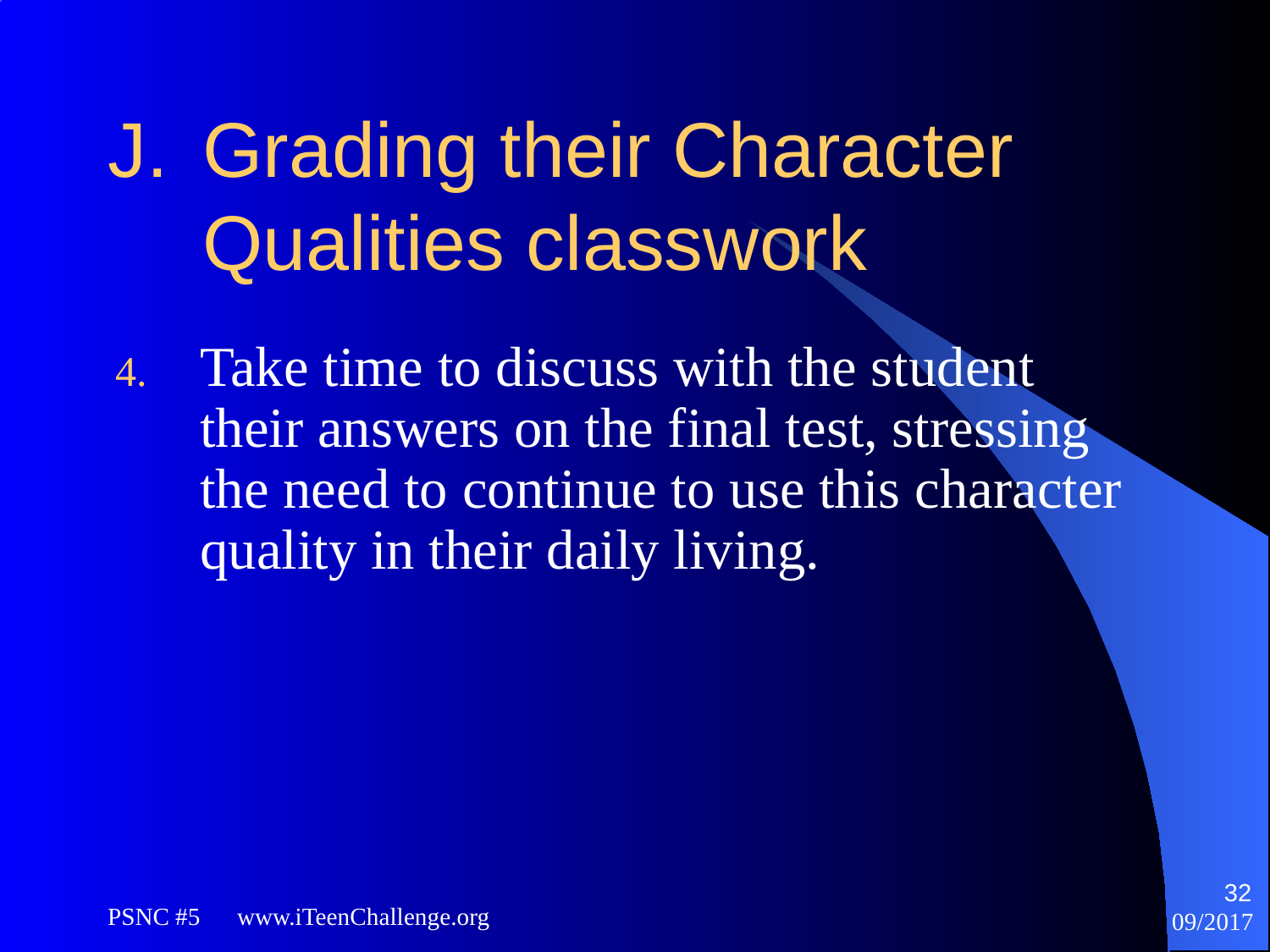

# J.	Grading their Character Qualities classwork
Take time to discuss with the student their answers on the final test, stressing the need to continue to use this character quality in their daily living.
32
PSNC #5      www.iTeenChallenge.org
09/2017